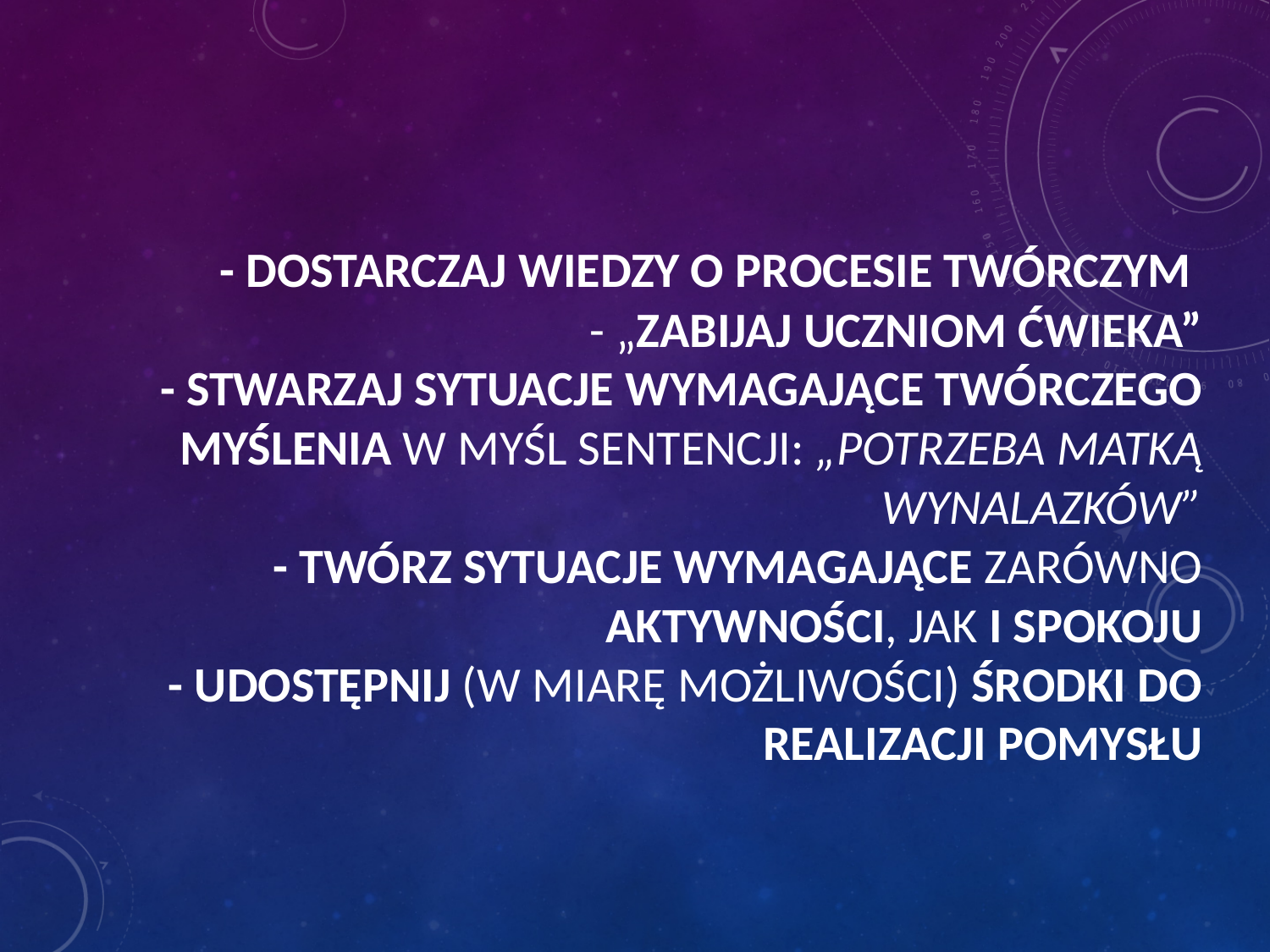

# - Dostarczaj wiedzy o procesie twórczym - „Zabijaj uczniom ćwieka” - Stwarzaj sytuacje wymagające twórczego myślenia w myśl sentencji: „Potrzeba matką wynalazków” - Twórz sytuacje wymagające zarówno aktywności, jak i spokoju - Udostępnij (w miarę możliwości) środki do realizacji pomysłu